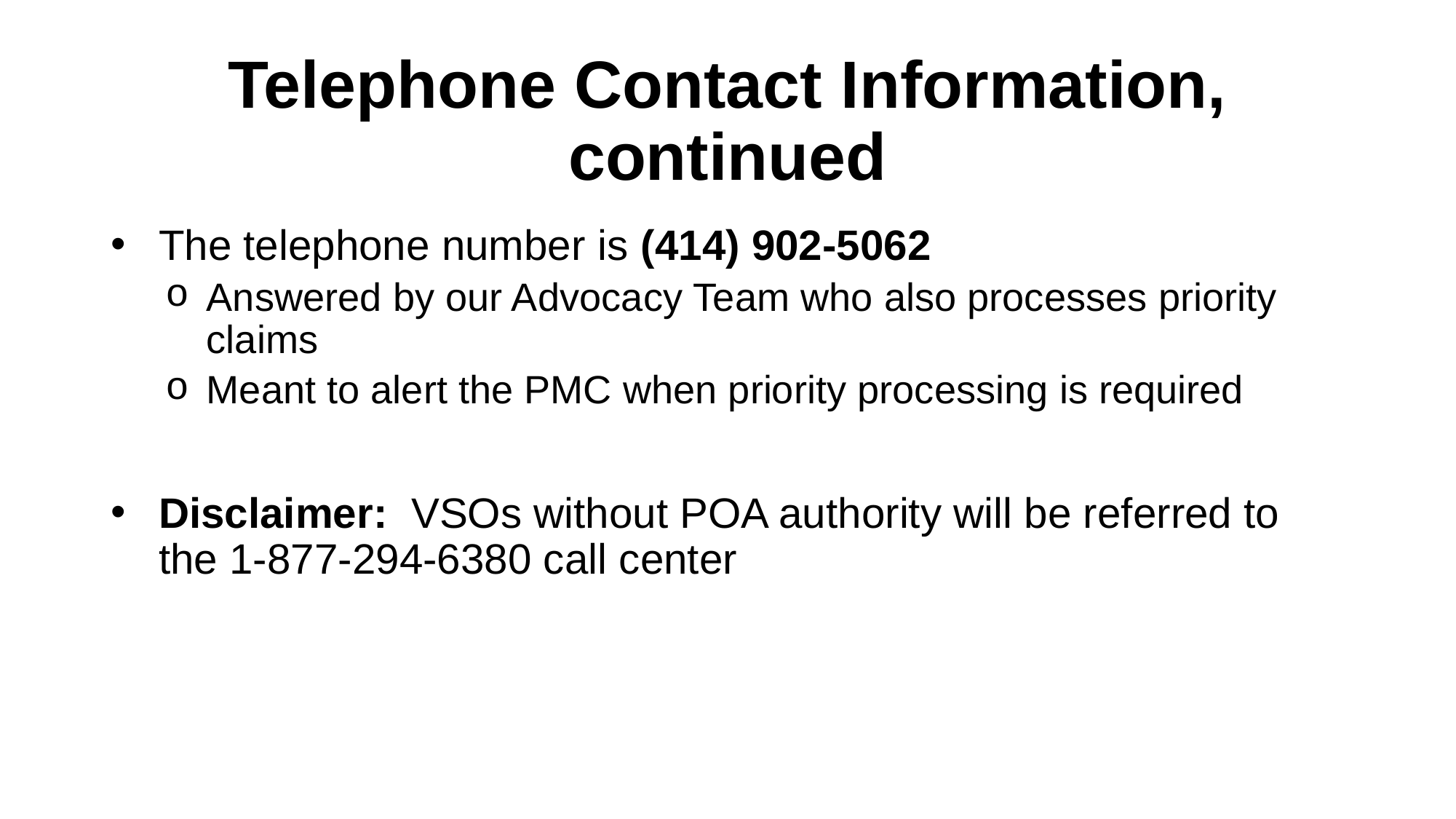

# Telephone Contact Information, continued
The telephone number is (414) 902-5062
Answered by our Advocacy Team who also processes priority claims
Meant to alert the PMC when priority processing is required

Disclaimer:  VSOs without POA authority will be referred to the 1-877-294-6380 call center